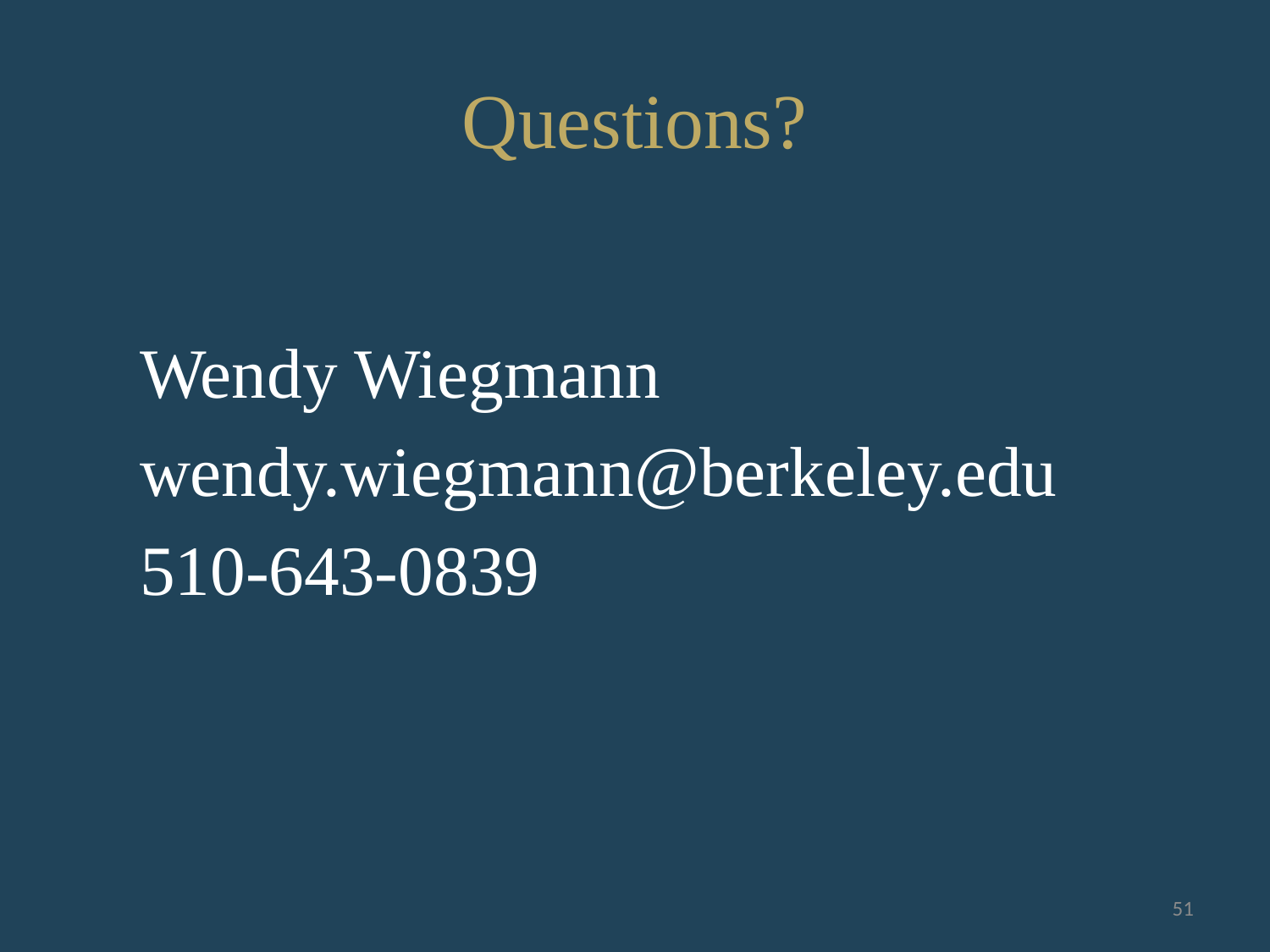

# Questions?

Wendy Wiegmann
wendy.wiegmann@berkeley.edu
510-643-0839

51